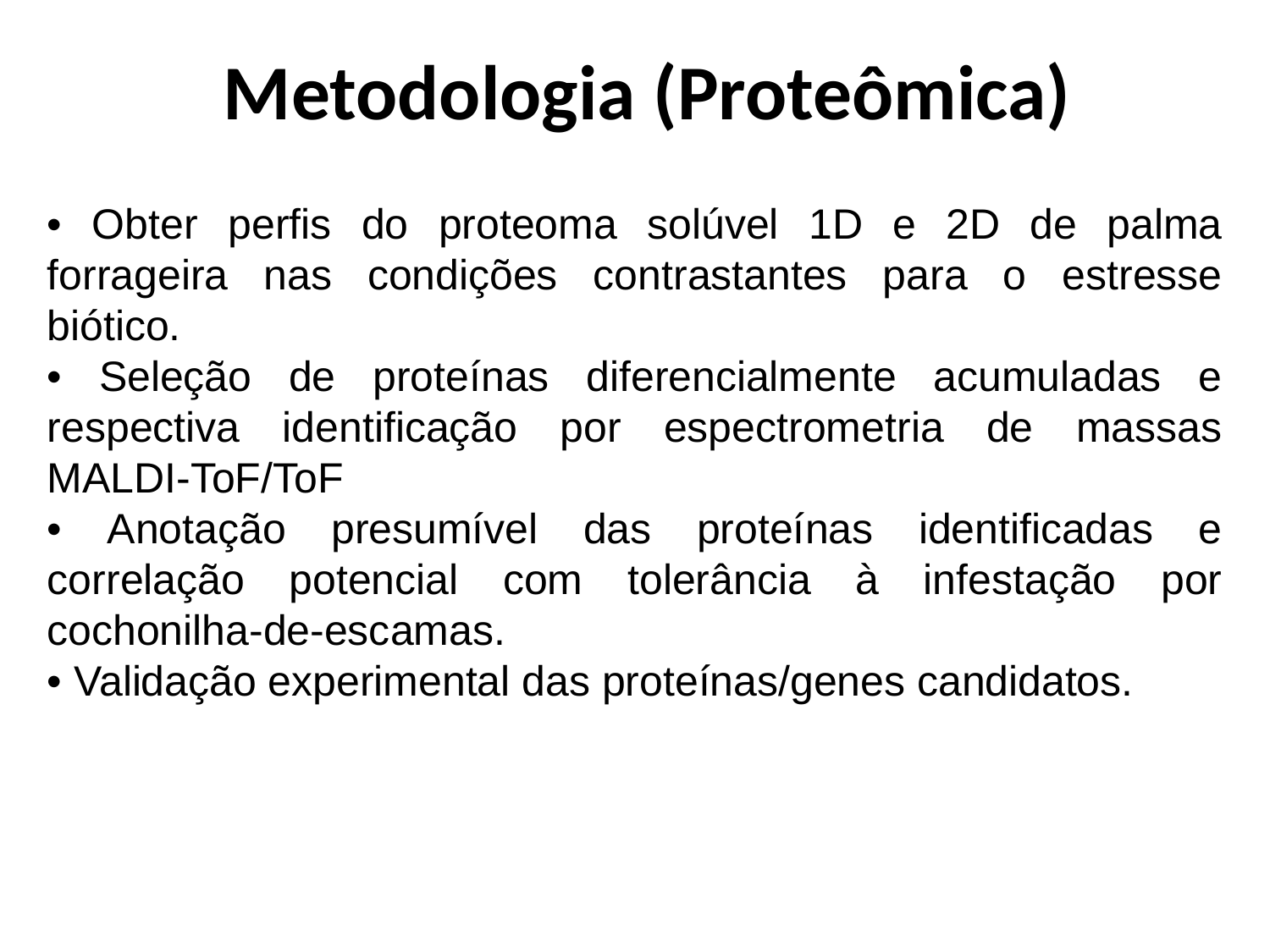

Metodologia (Proteômica)
• Obter perfis do proteoma solúvel 1D e 2D de palma forrageira nas condições contrastantes para o estresse biótico.
• Seleção de proteínas diferencialmente acumuladas e respectiva identificação por espectrometria de massas MALDI-ToF/ToF
• Anotação presumível das proteínas identificadas e correlação potencial com tolerância à infestação por cochonilha-de-escamas.
• Validação experimental das proteínas/genes candidatos.